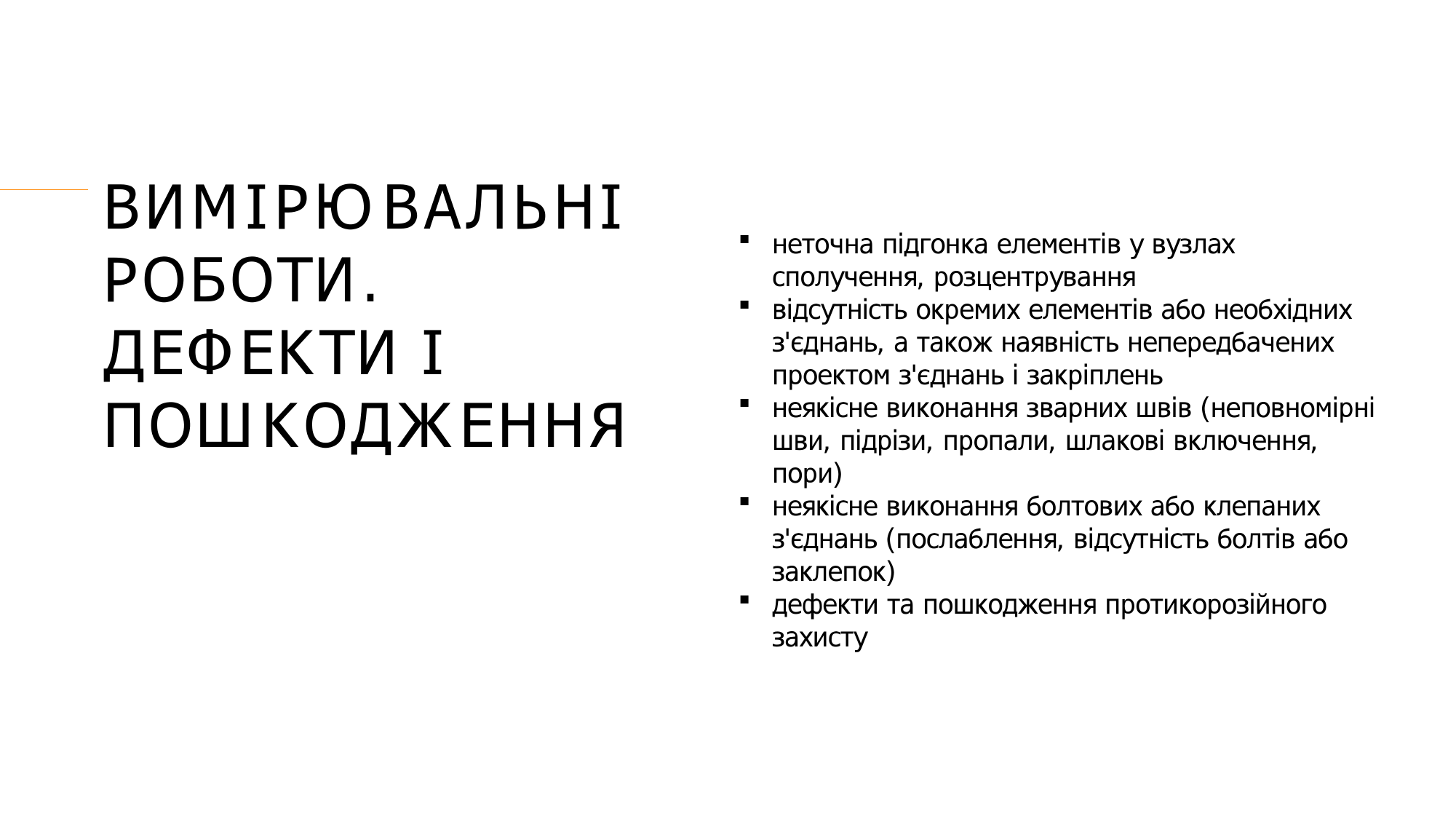

ВИМІРЮВАЛЬНІ РОБОТИ. ДЕФЕКТИ І ПОШКОДЖЕННЯ
неточна підгонка елементів у вузлах сполучення, розцентрування
відсутність окремих елементів або необхідних з'єднань, а також наявність непередбачених проектом з'єднань і закріплень
неякісне виконання зварних швів (неповномірні шви, підрізи, пропали, шлакові включення, пори)
неякісне виконання болтових або клепаних з'єднань (послаблення, відсутність болтів або заклепок)
дефекти та пошкодження протикорозійного захисту